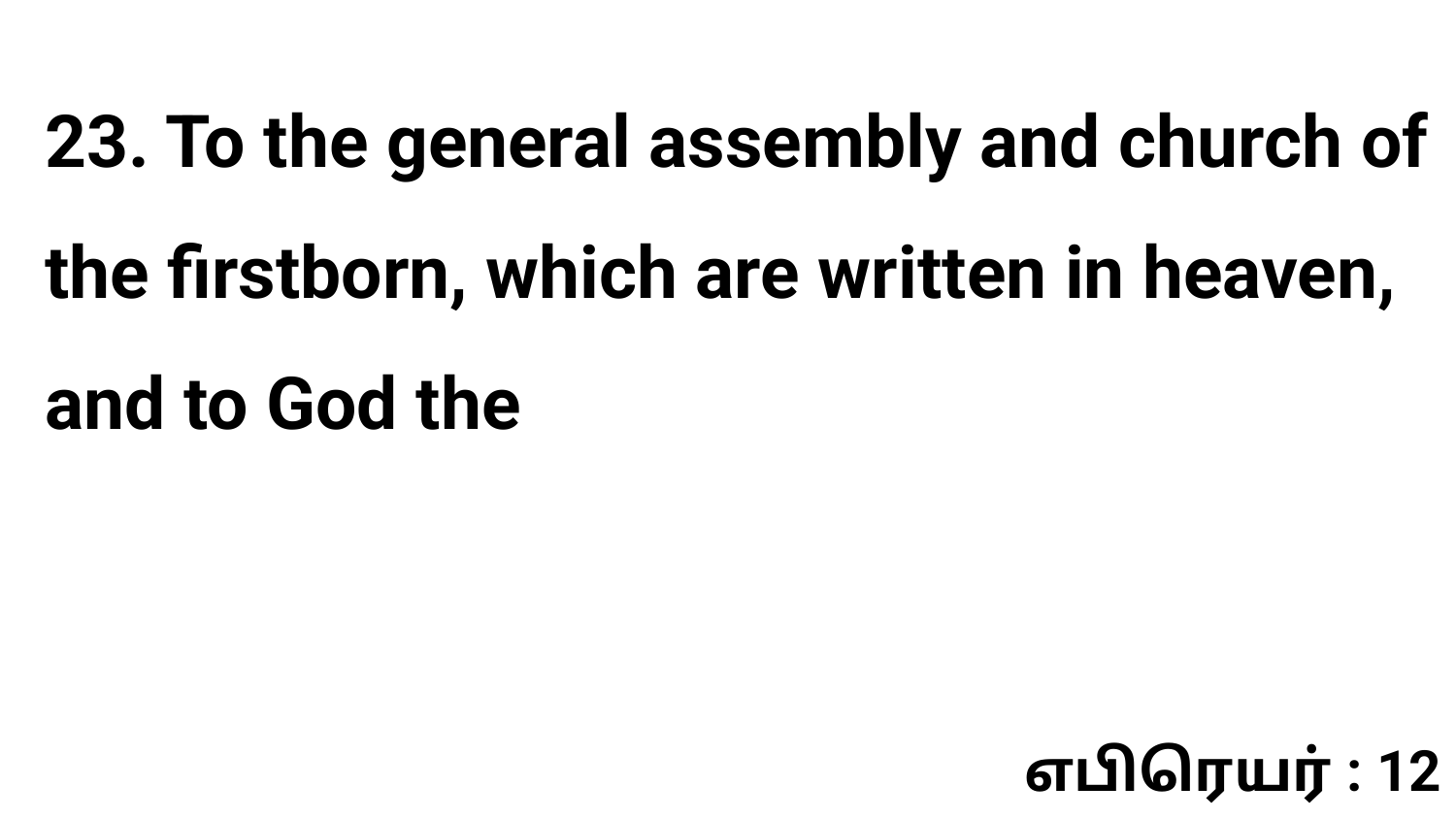

23. To the general assembly and church of the firstborn, which are written in heaven, and to God the
எபிரெயர் : 12